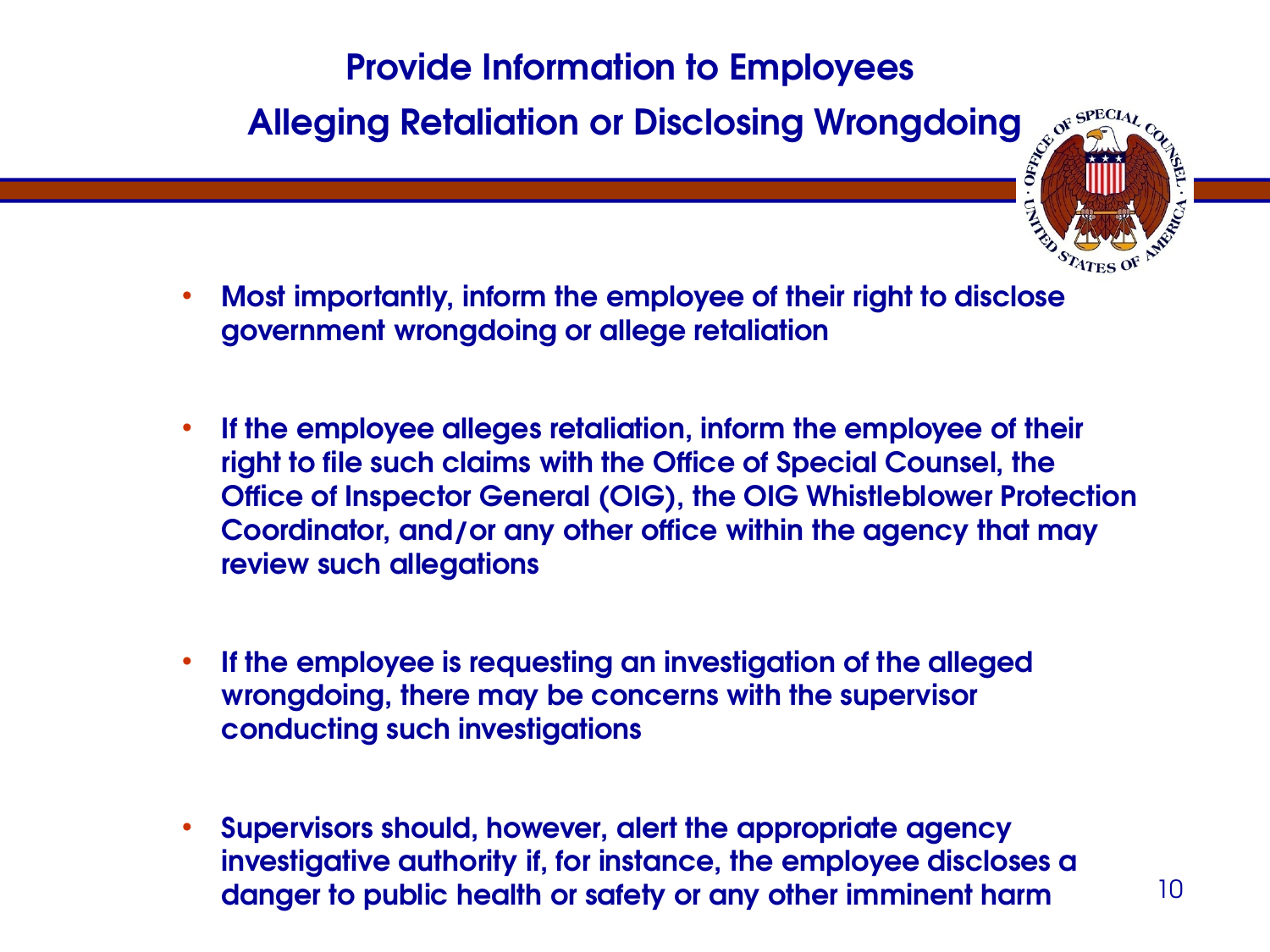

# Provide Information to Employees Alleging Retaliation or Disclosing Wrongdoing

Most importantly, inform the employee of their right to disclose government wrongdoing or allege retaliation

If the employee alleges retaliation, inform the employee of their right to file such claims with the Office of Special Counsel, the Office of Inspector General (OIG), the OIG Whistleblower Protection Coordinator, and/or any other office within the agency that may review such allegations

If the employee is requesting an investigation of the alleged wrongdoing, there may be concerns with the supervisor conducting such investigations

Supervisors should, however, alert the appropriate agency investigative authority if, for instance, the employee discloses a danger to public health or safety or any other imminent harm

10